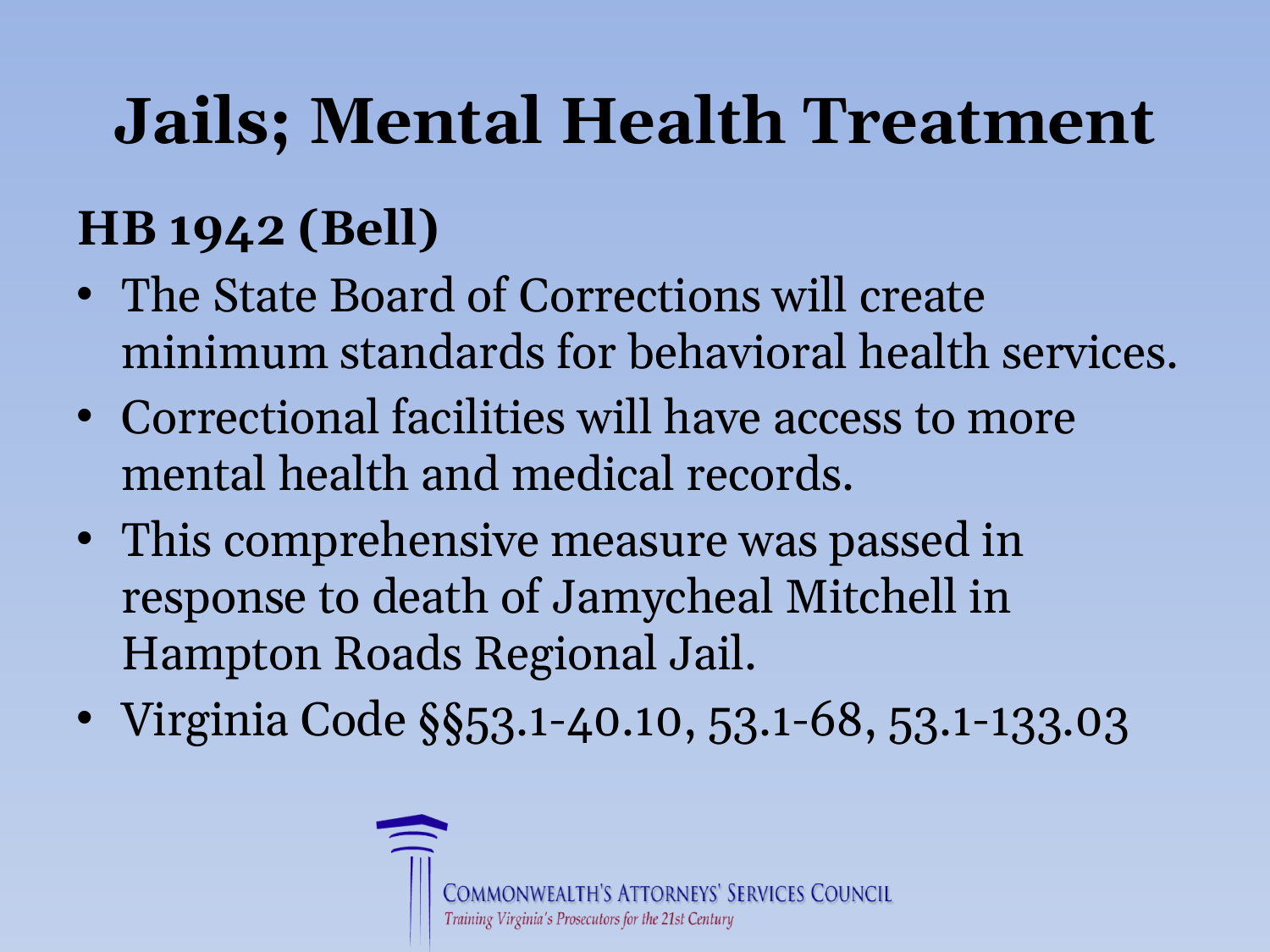

# Jails; Mental Health Treatment
HB 1942 (Bell)
The State Board of Corrections will create minimum standards for behavioral health services.
Correctional facilities will have access to more mental health and medical records.
This comprehensive measure was passed in response to death of Jamycheal Mitchell in Hampton Roads Regional Jail.
Virginia Code §§53.1-40.10, 53.1-68, 53.1-133.03